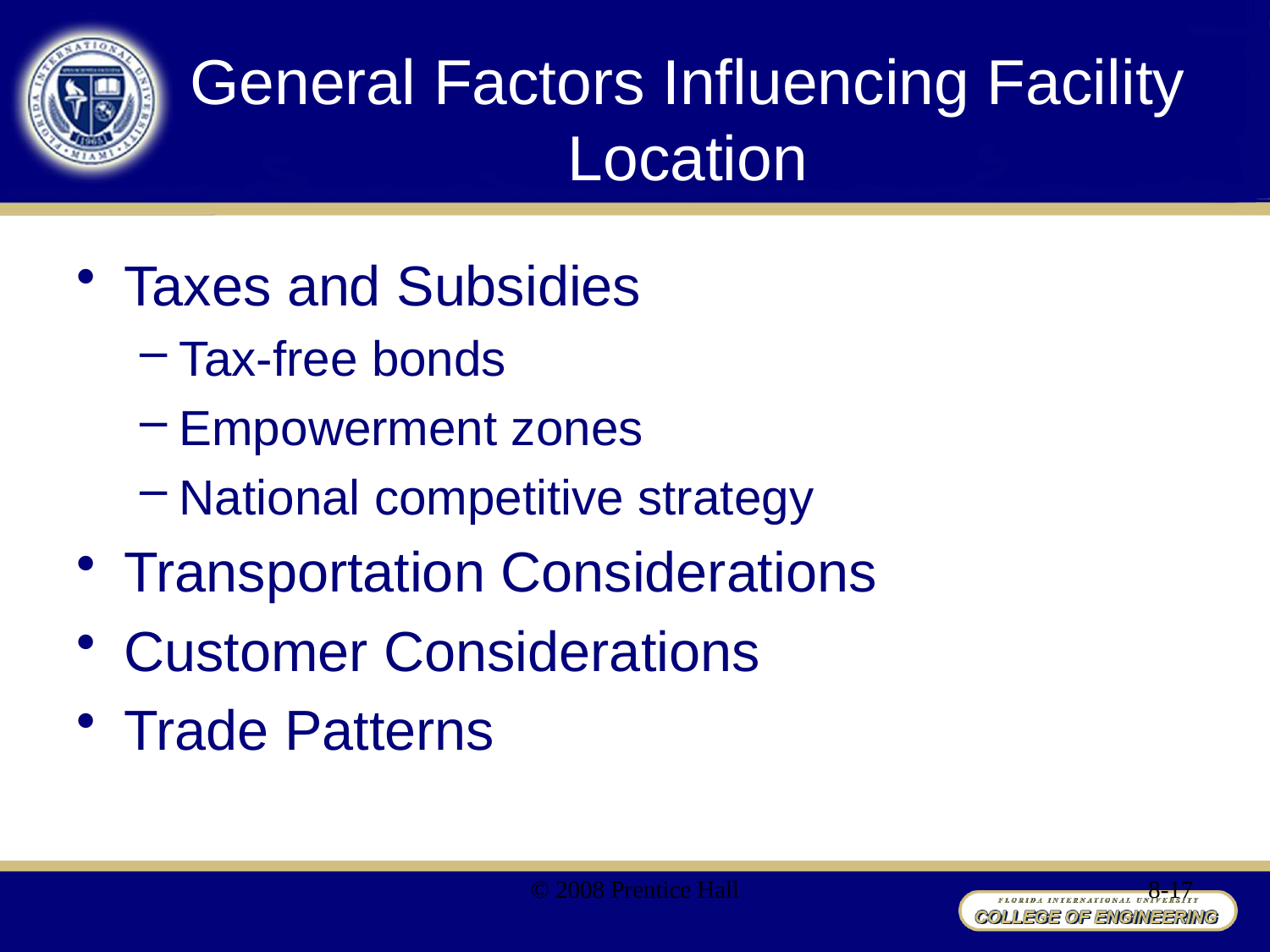

# General Factors Influencing Facility Location
Taxes and Subsidies
Tax-free bonds
Empowerment zones
National competitive strategy
Transportation Considerations
Customer Considerations
Trade Patterns
© 2008 Prentice Hall
8-17